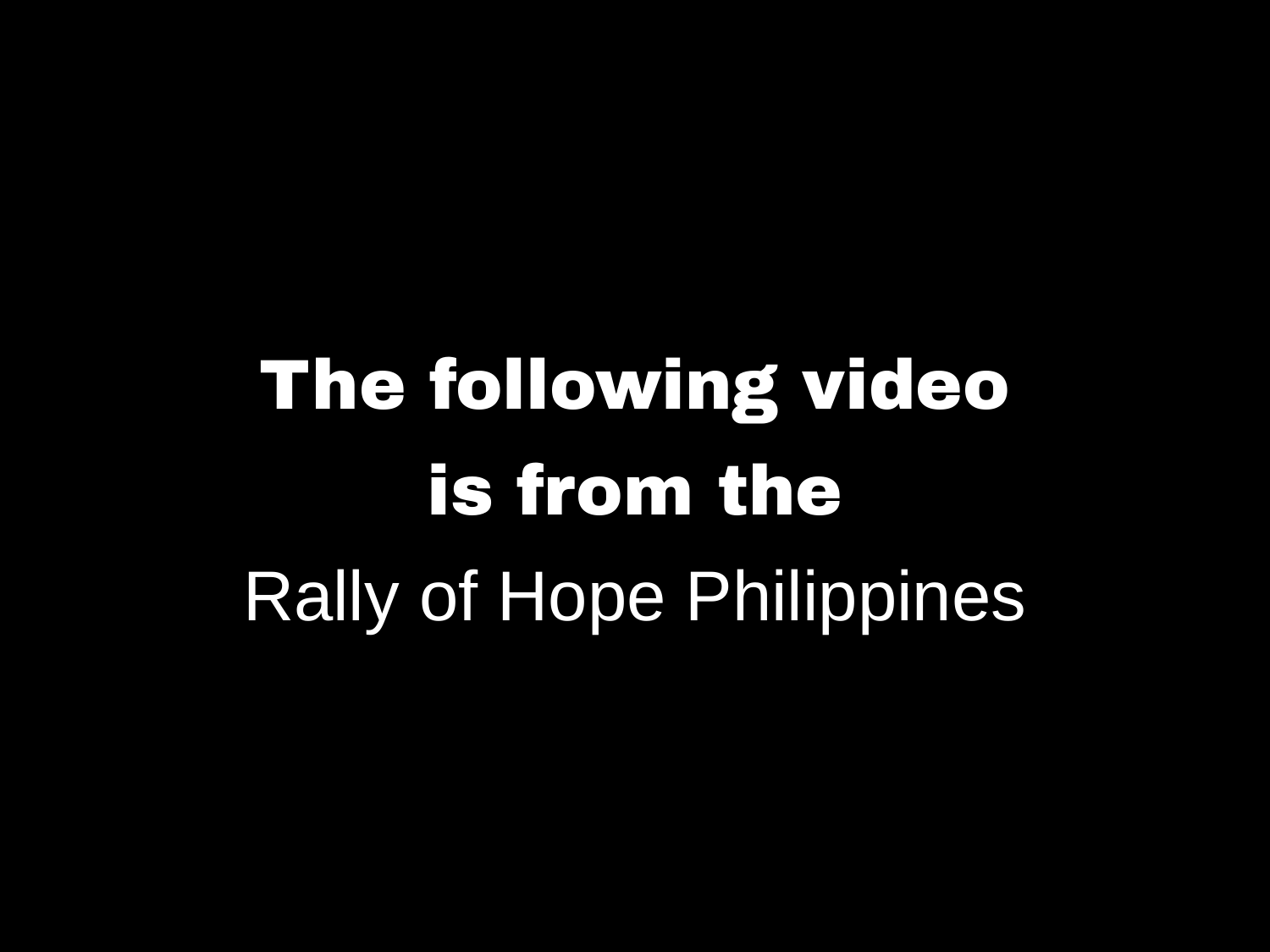

The following video
is from the
Rally of Hope Philippines